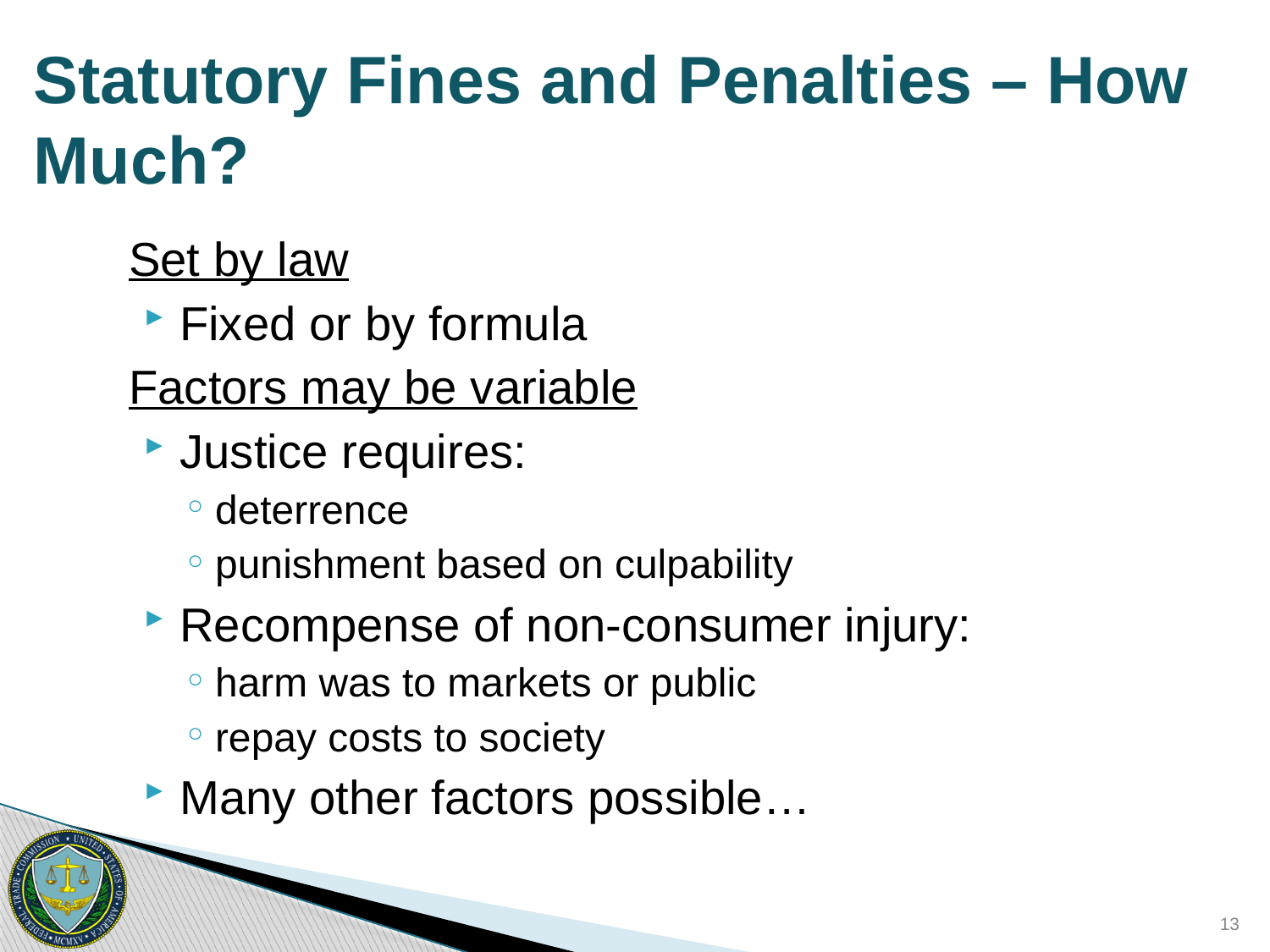

# Statutory Fines and Penalties – How Much?

Set by law
Fixed or by formula
Factors may be variable
Justice requires:
deterrence
punishment based on culpability
Recompense of non-consumer injury:
harm was to markets or public
repay costs to society
Many other factors possible…

13